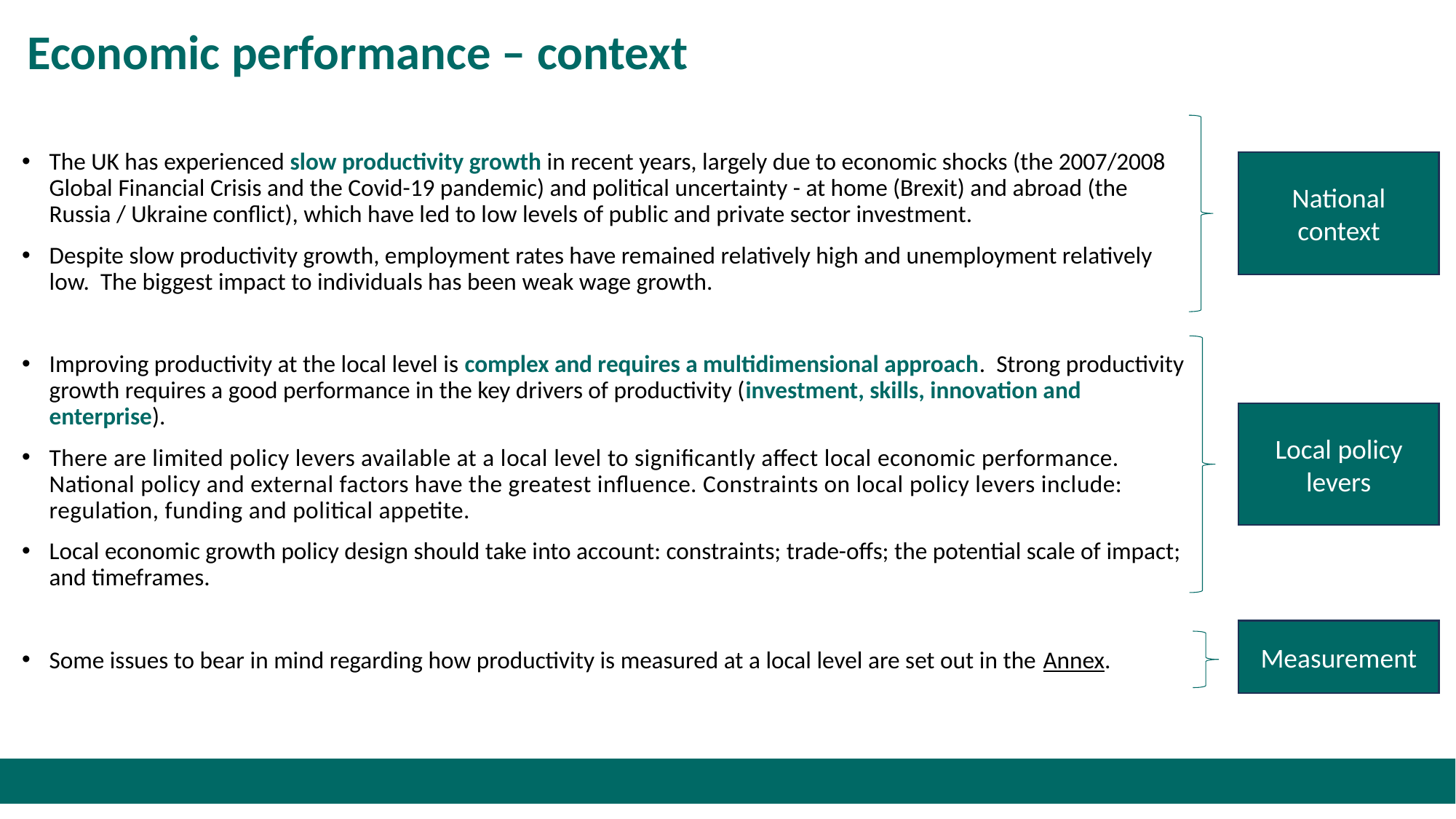

# Economic performance – context

The UK has experienced slow productivity growth in recent years, largely due to economic shocks (the 2007/2008 Global Financial Crisis and the Covid-19 pandemic) and political uncertainty - at home (Brexit) and abroad (the Russia / Ukraine conflict), which have led to low levels of public and private sector investment.
Despite slow productivity growth, employment rates have remained relatively high and unemployment relatively low.  The biggest impact to individuals has been weak wage growth.

Improving productivity at the local level is complex and requires a multidimensional approach.  Strong productivity growth requires a good performance in the key drivers of productivity (investment, skills, innovation and enterprise).
There are limited policy levers available at a local level to significantly affect local economic performance.  National policy and external factors have the greatest influence. Constraints on local policy levers include: regulation, funding and political appetite.
Local economic growth policy design should take into account: constraints; trade-offs; the potential scale of impact; and timeframes.

Some issues to bear in mind regarding how productivity is measured at a local level are set out in the Annex.
National context

Local policy levers
Measurement